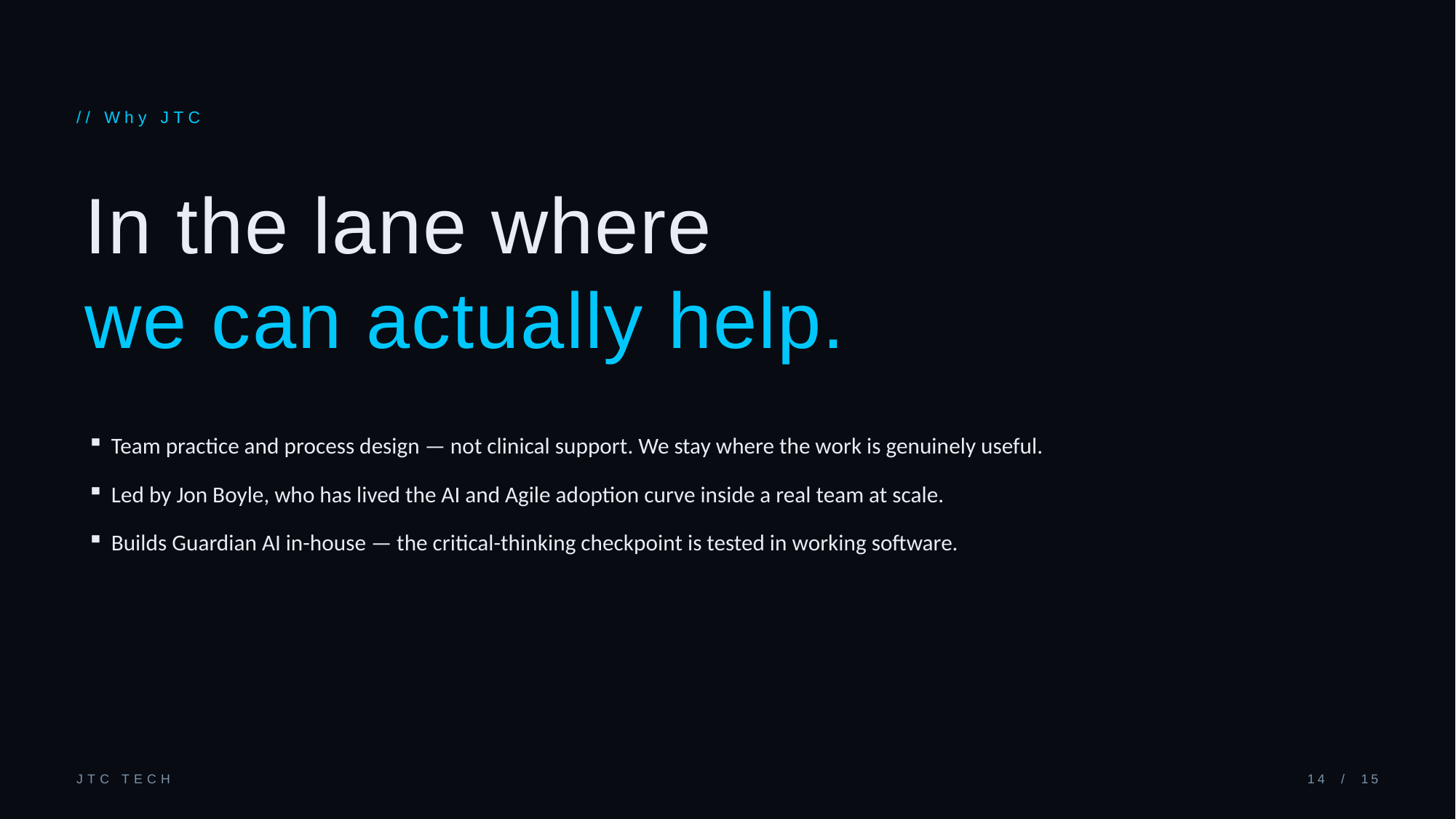

// Why JTC
In the lane where
we can actually help.
Team practice and process design — not clinical support. We stay where the work is genuinely useful.
Led by Jon Boyle, who has lived the AI and Agile adoption curve inside a real team at scale.
Builds Guardian AI in-house — the critical-thinking checkpoint is tested in working software.
JTC TECH
14  /  15